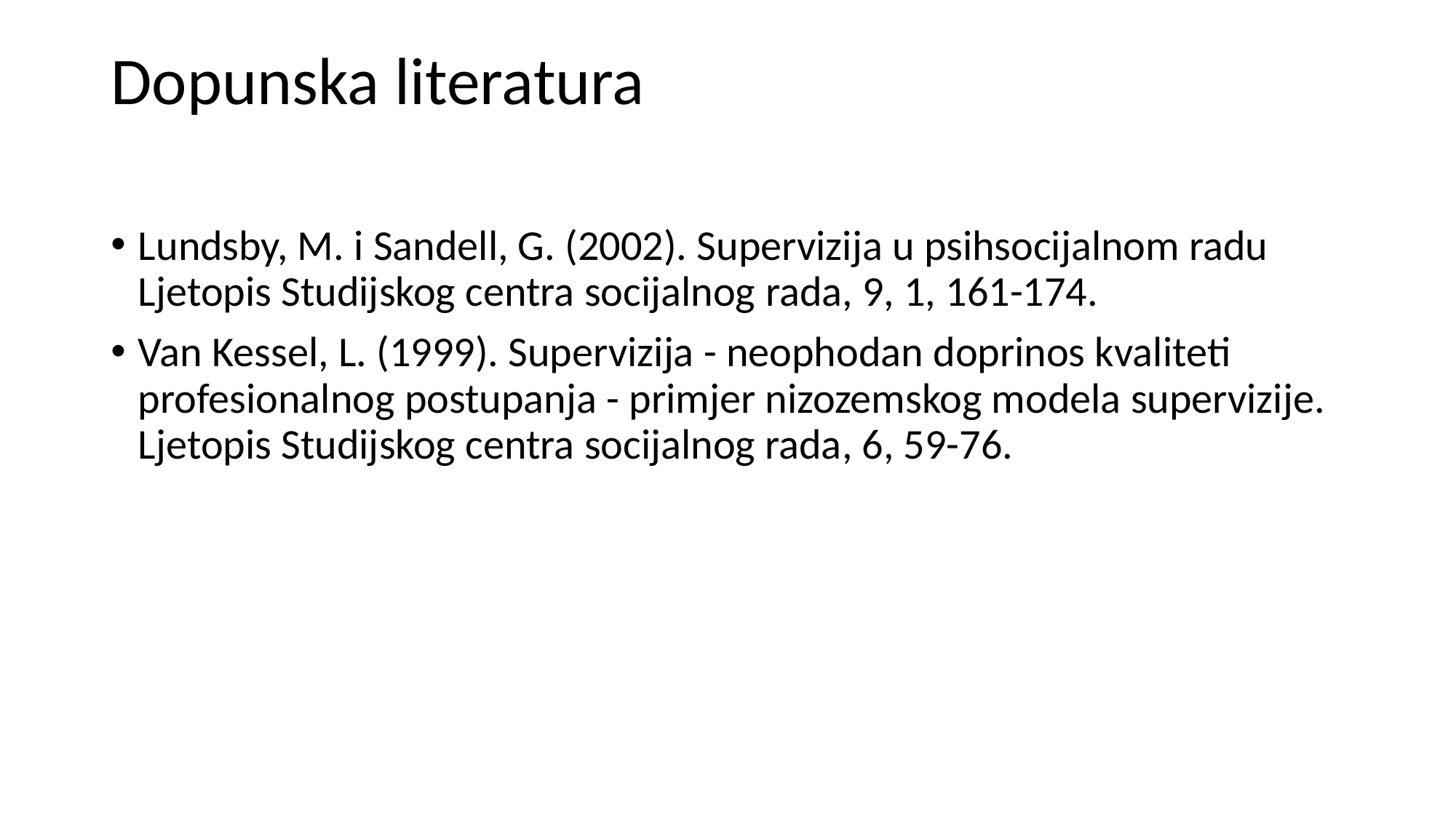

# Dopunska literatura
Lundsby, M. i Sandell, G. (2002). Supervizija u psihsocijalnom radu Ljetopis Studijskog centra socijalnog rada, 9, 1, 161-174.
Van Kessel, L. (1999). Supervizija - neophodan doprinos kvaliteti profesionalnog postupanja - primjer nizozemskog modela supervizije. Ljetopis Studijskog centra socijalnog rada, 6, 59-76.